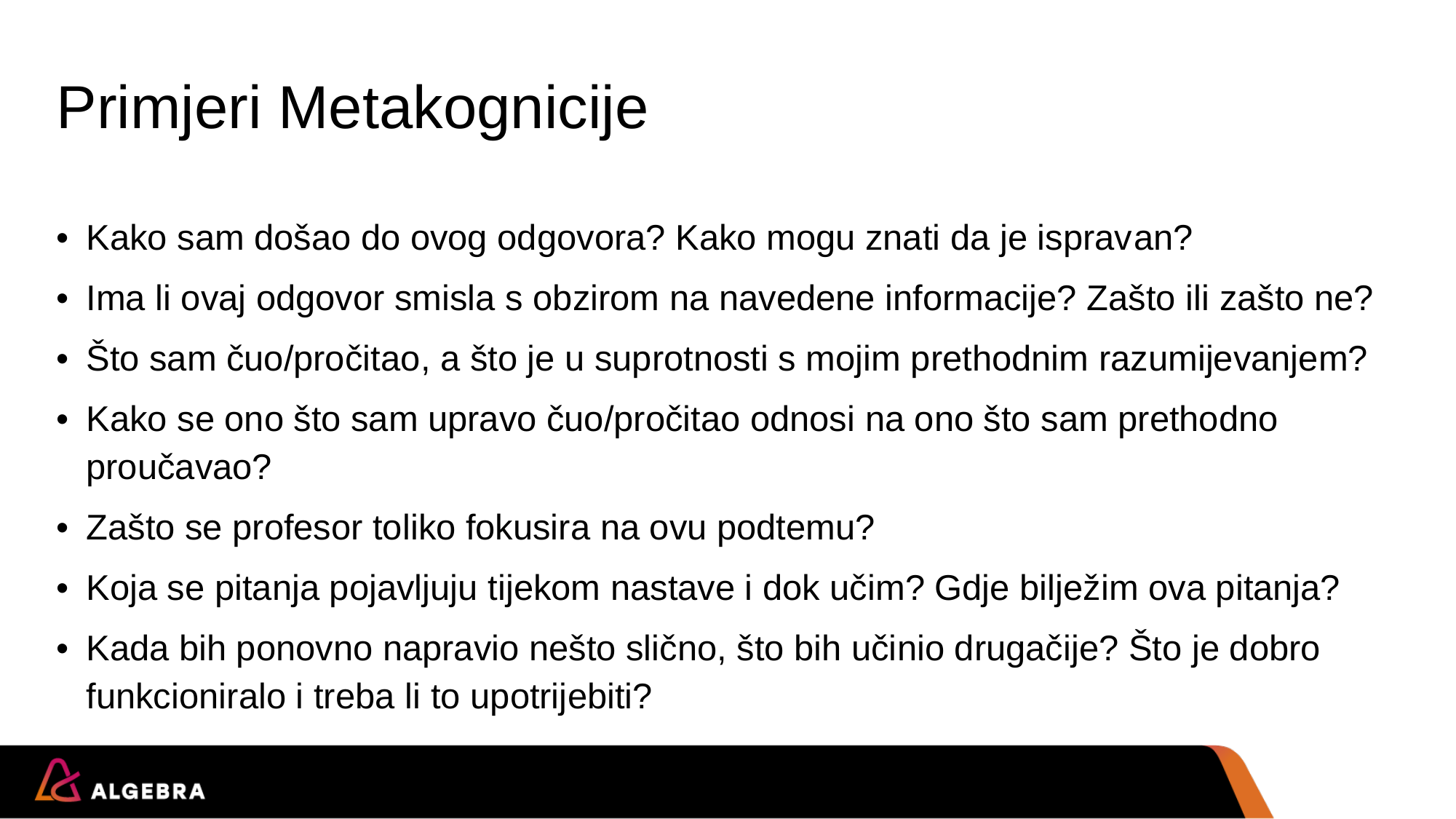

# Primjeri Metakognicije
Kako sam došao do ovog odgovora? Kako mogu znati da je ispravan?
Ima li ovaj odgovor smisla s obzirom na navedene informacije? Zašto ili zašto ne?
Što sam čuo/pročitao, a što je u suprotnosti s mojim prethodnim razumijevanjem?
Kako se ono što sam upravo čuo/pročitao odnosi na ono što sam prethodno proučavao?
Zašto se profesor toliko fokusira na ovu podtemu?
Koja se pitanja pojavljuju tijekom nastave i dok učim? Gdje bilježim ova pitanja?
Kada bih ponovno napravio nešto slično, što bih učinio drugačije? Što je dobro funkcioniralo i treba li to upotrijebiti?